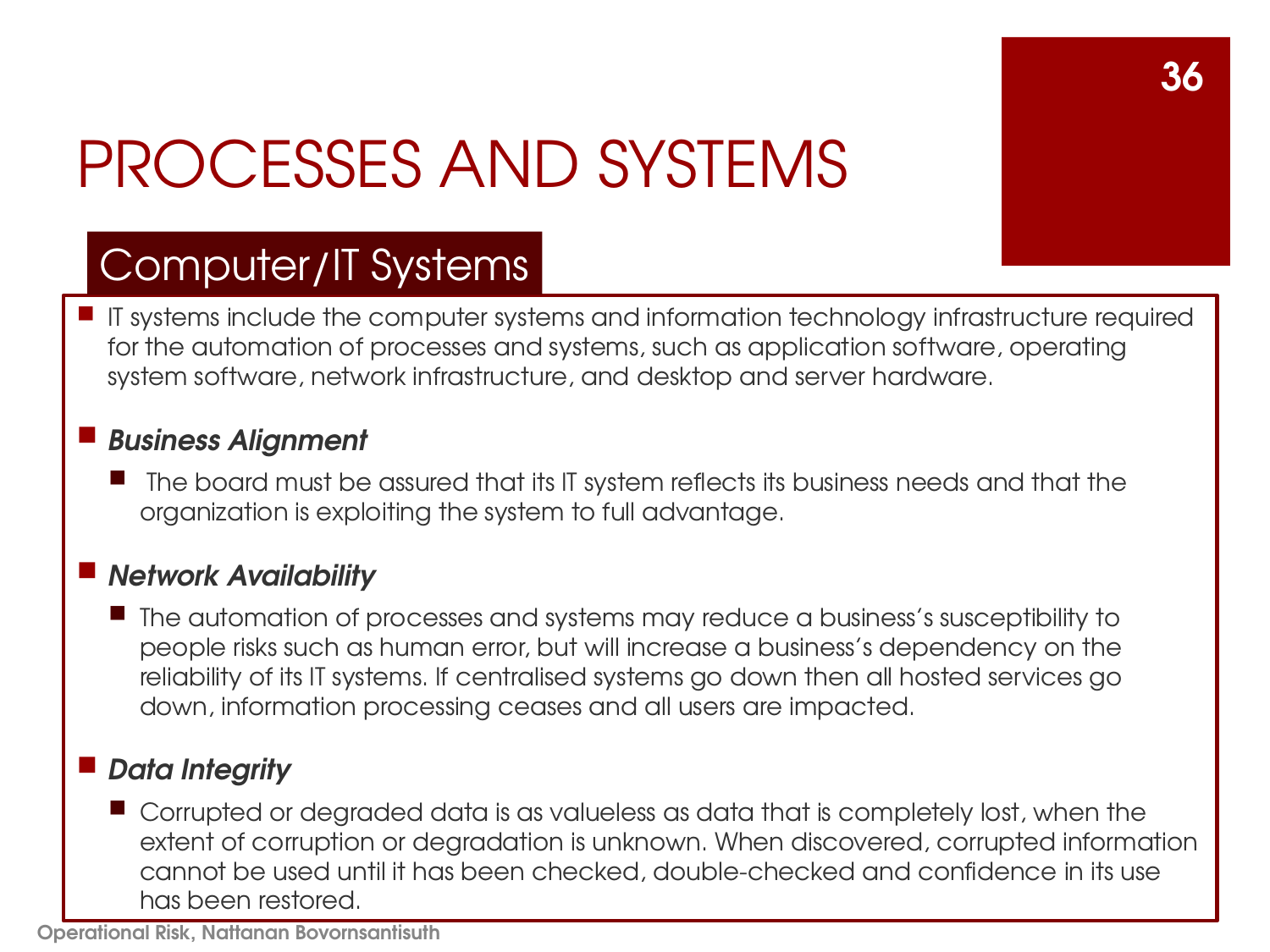

# PROCESSES AND SYSTEMS
36
Computer/IT Systems
IT systems include the computer systems and information technology infrastructure required
for the automation of processes and systems, such as application software, operating system software, network infrastructure, and desktop and server hardware.
Business Alignment
 The board must be assured that its IT system reflects its business needs and that the organization is exploiting the system to full advantage.
Network Availability
The automation of processes and systems may reduce a business’s susceptibility to people risks such as human error, but will increase a business’s dependency on the reliability of its IT systems. If centralised systems go down then all hosted services go down, information processing ceases and all users are impacted.
Data Integrity
Corrupted or degraded data is as valueless as data that is completely lost, when the extent of corruption or degradation is unknown. When discovered, corrupted information cannot be used until it has been checked, double-checked and confidence in its use has been restored.

Operational Risk, Nattanan Bovornsantisuth